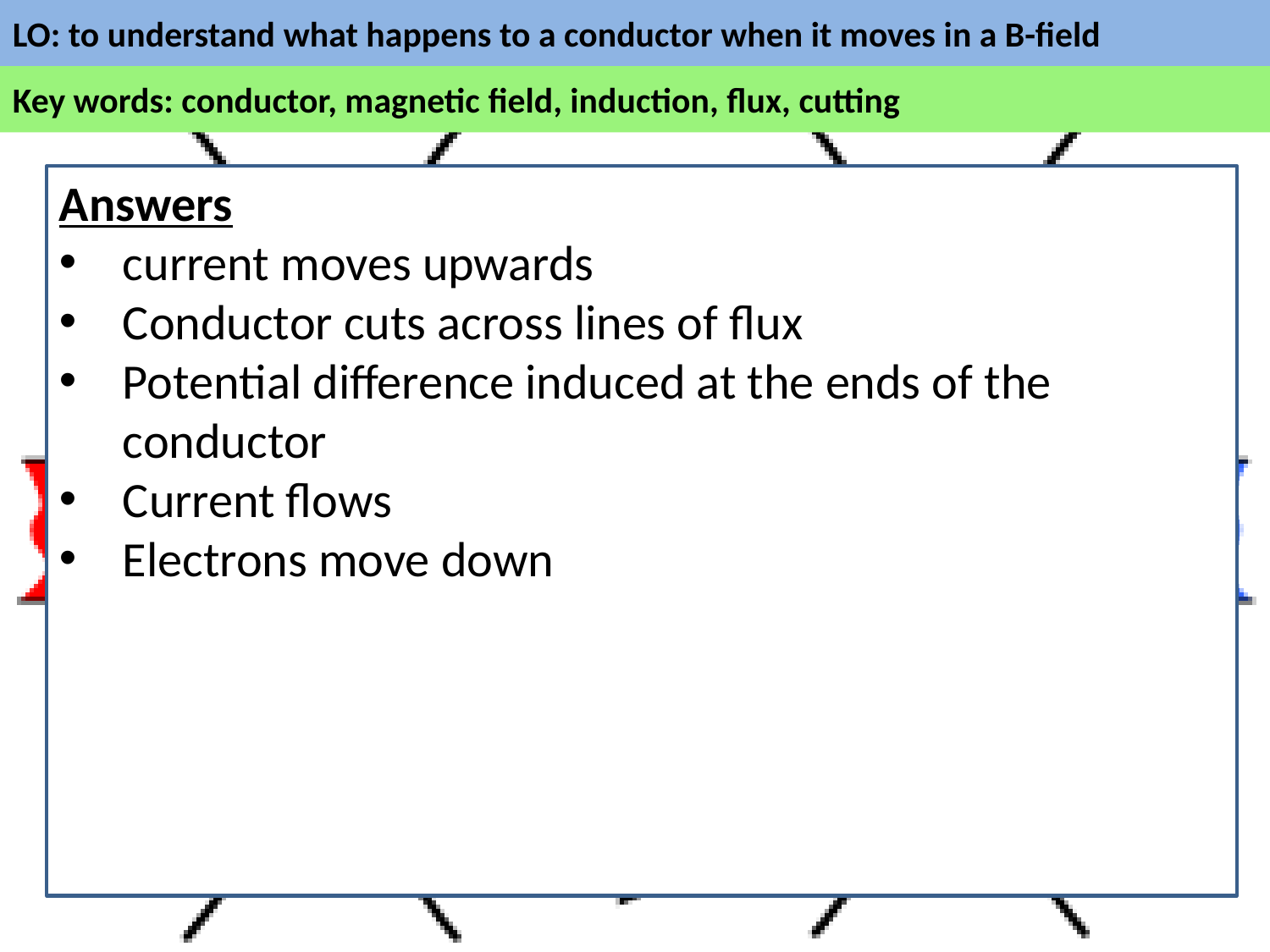

Answers
current moves upwards
Conductor cuts across lines of flux
Potential difference induced at the ends of the conductor
Current flows
Electrons move down